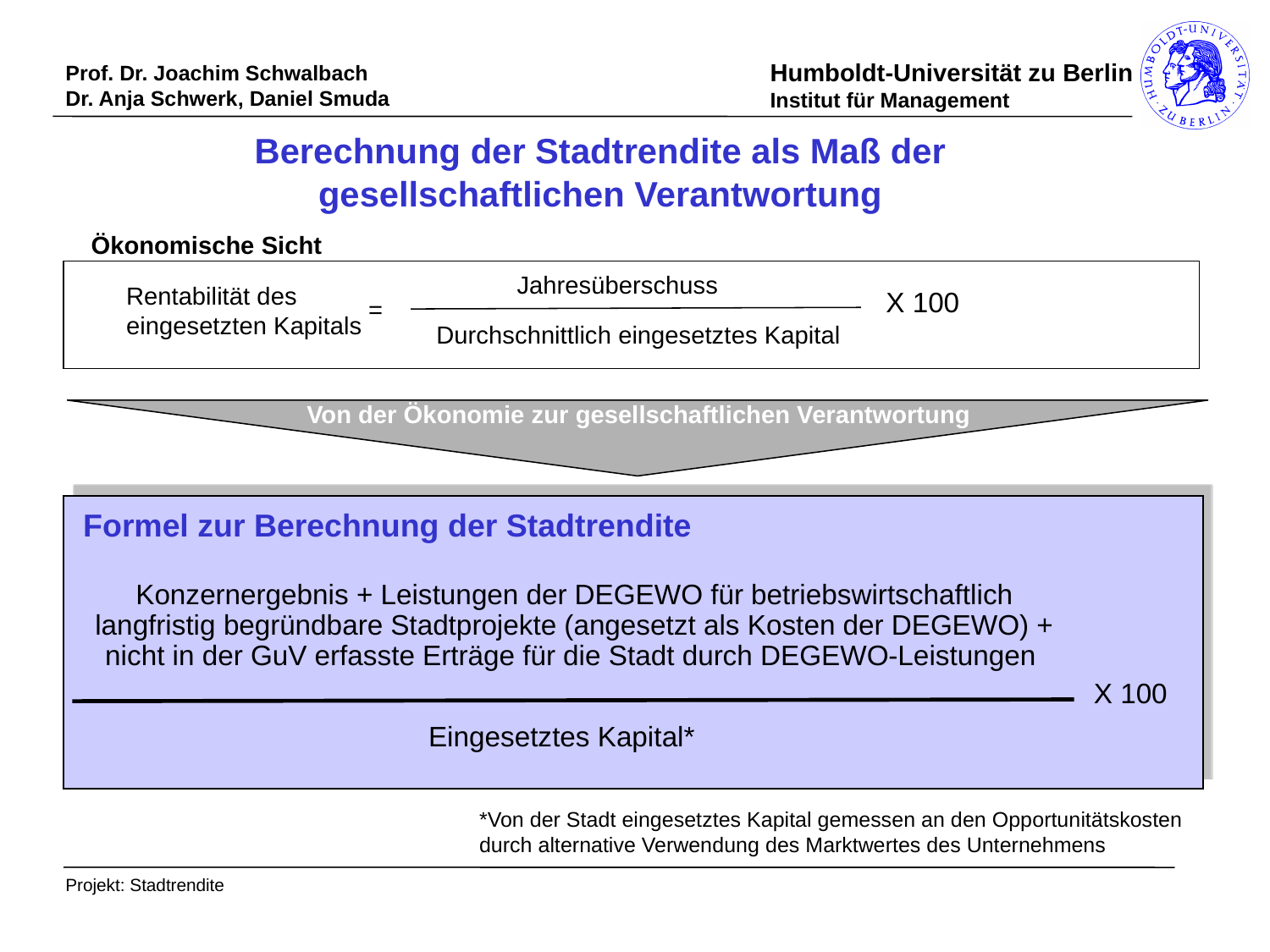

Berechnung der Stadtrendite als Maß der gesellschaftlichen Verantwortung
Ökonomische Sicht

Jahresüberschuss
Rentabilität des
eingesetzten Kapitals
X 100
=

Durchschnittlich eingesetztes Kapital
Von der Ökonomie zur gesellschaftlichen Verantwortung

Formel zur Berechnung der Stadtrendite
Konzernergebnis + Leistungen der DEGEWO für betriebswirtschaftlich langfristig begründbare Stadtprojekte (angesetzt als Kosten der DEGEWO) + nicht in der GuV erfasste Erträge für die Stadt durch DEGEWO-Leistungen
X 100

Eingesetztes Kapital*
*Von der Stadt eingesetztes Kapital gemessen an den Opportunitätskosten durch alternative Verwendung des Marktwertes des Unternehmens
Projekt: Stadtrendite